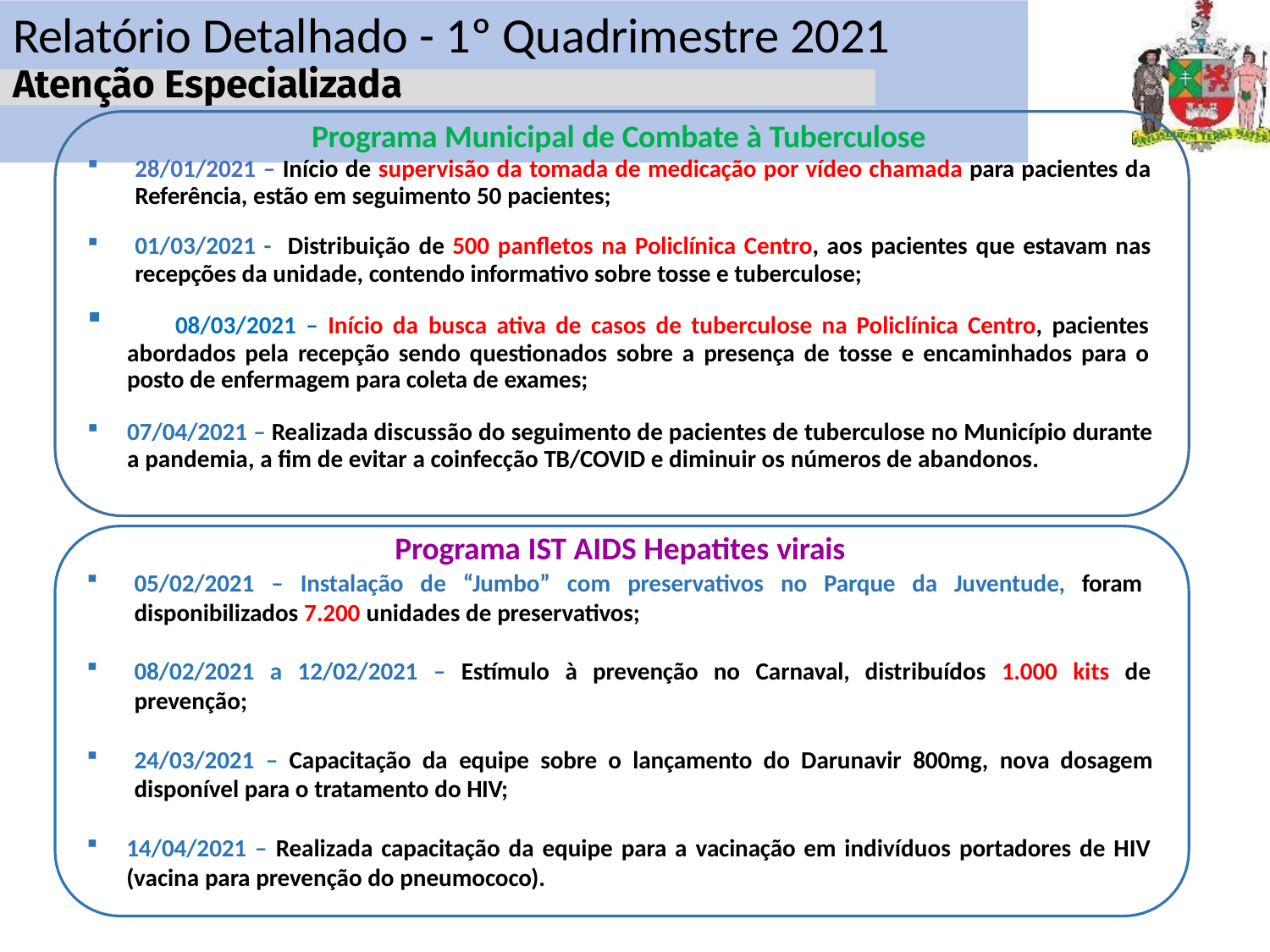

# Relatório Detalhado - 1º Quadrimestre 2021
Atenção Especializada

Programa Municipal de Combate à Tuberculose
28/01/2021 – Início de supervisão da tomada de medicação por vídeo chamada para pacientes da  Referência, estão em seguimento 50 pacientes;

01/03/2021 - Distribuição de 500 panfletos na Policlínica Centro, aos pacientes que estavam nas
recepções da unidade, contendo informativo sobre tosse e tuberculose;

	08/03/2021 – Início da busca ativa de casos de tuberculose na Policlínica Centro, pacientes  abordados pela recepção sendo questionados sobre a presença de tosse e encaminhados para o  posto de enfermagem para coleta de exames;

07/04/2021 – Realizada discussão do seguimento de pacientes de tuberculose no Município durante  a pandemia, a fim de evitar a coinfecção TB/COVID e diminuir os números de abandonos.

Programa IST AIDS Hepatites virais
05/02/2021 – Instalação de “Jumbo” com preservativos no Parque da Juventude, foram  disponibilizados 7.200 unidades de preservativos;

08/02/2021 a 12/02/2021 – Estímulo à prevenção no Carnaval, distribuídos 1.000 kits de
prevenção;

24/03/2021 – Capacitação da equipe sobre o lançamento do  Darunavir 800mg, nova  dosagem
disponível para o tratamento do HIV;

14/04/2021 – Realizada capacitação da equipe para a vacinação em indivíduos portadores de HIV  (vacina para prevenção do pneumococo).